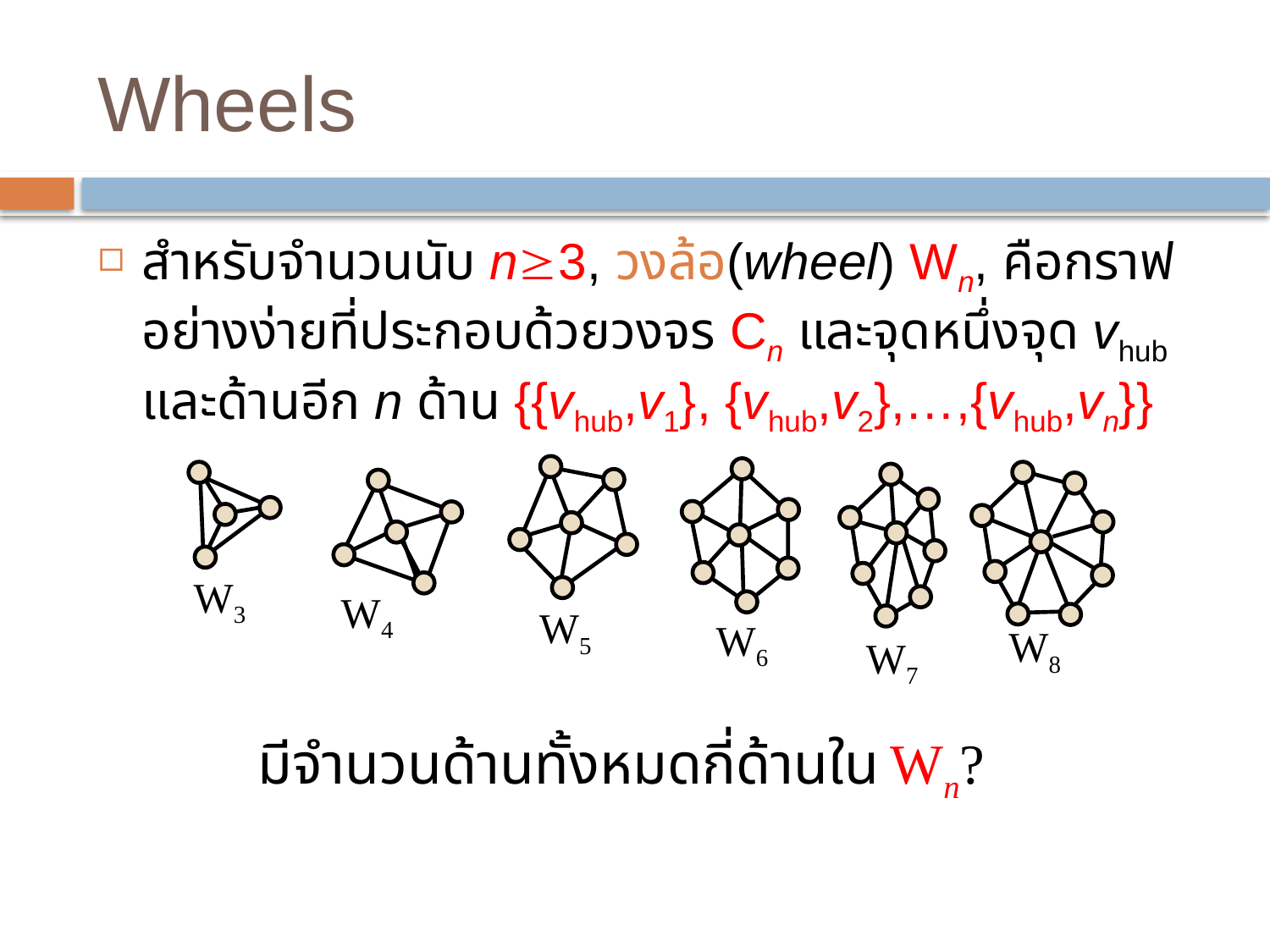

# Wheels
สำหรับจำนวนนับ n≥3, วงล้อ(wheel) Wn, คือกราฟอย่างง่ายที่ประกอบด้วยวงจร Cn และจุดหนึ่งจุด vhub และด้านอีก n ด้าน {{vhub,v1}, {vhub,v2},…,{vhub,vn}}

W3

W4

W5

W6

W8
W7
มีจำนวนด้านทั้งหมดกี่ด้านใน Wn?